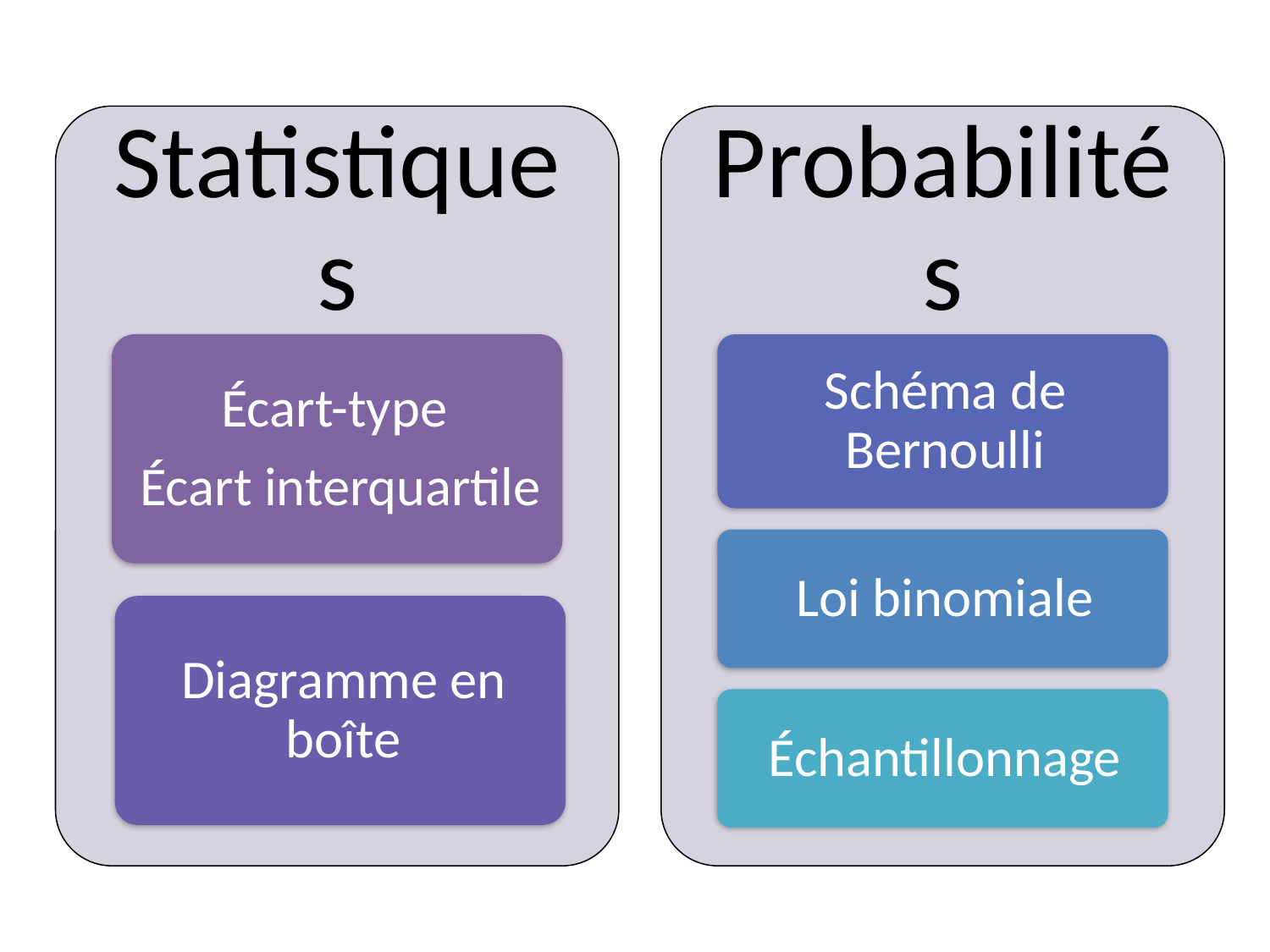

Statistiques
Écart-type
Écart interquartile
Diagramme en boîte
Probabilités
Schéma de Bernoulli
Loi binomiale
Échantillonnage